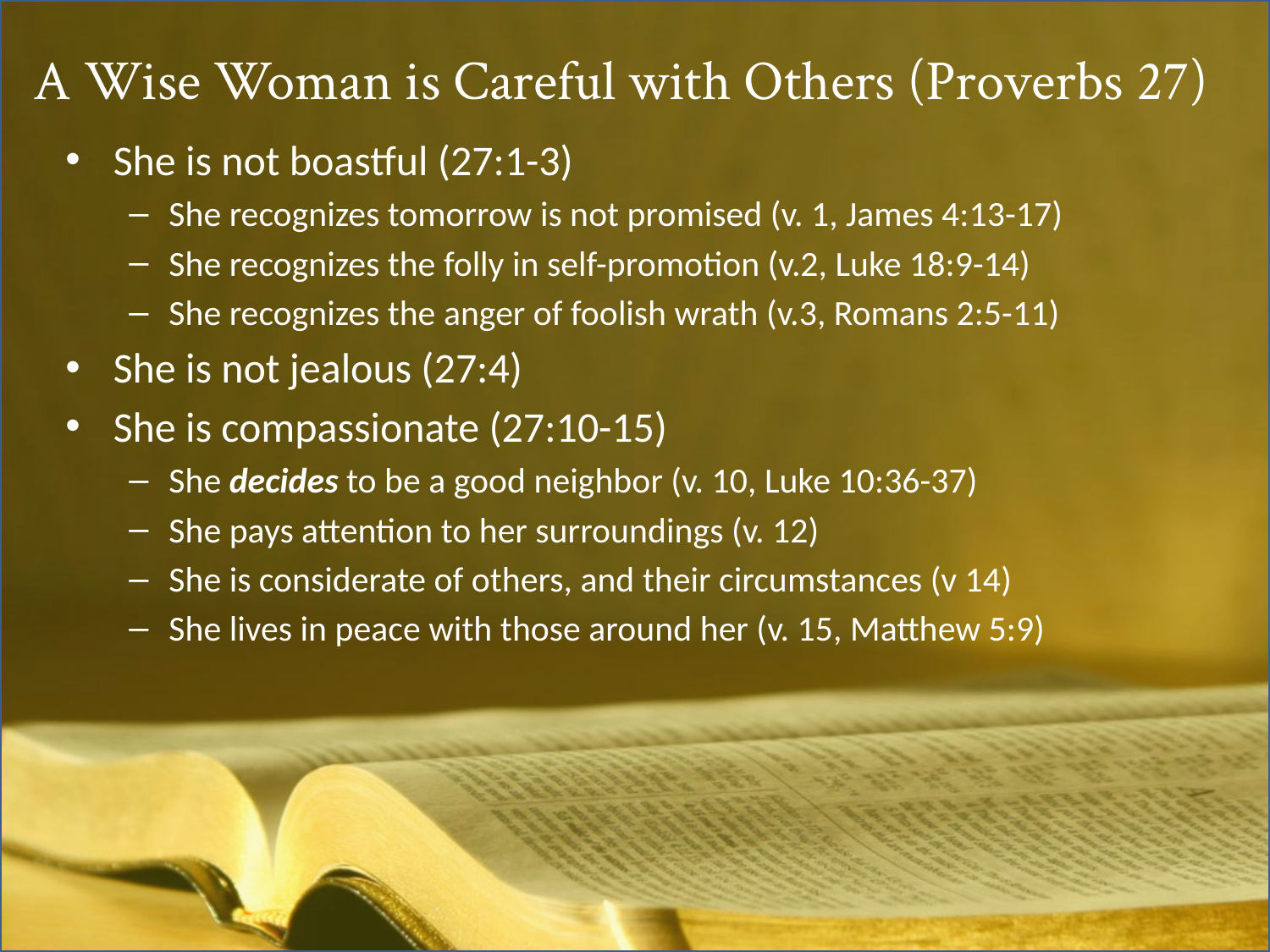

# A Wise Woman is Careful with Others (Proverbs 27)
She is not boastful (27:1-3)
She recognizes tomorrow is not promised (v. 1, James 4:13-17)
She recognizes the folly in self-promotion (v.2, Luke 18:9-14)
She recognizes the anger of foolish wrath (v.3, Romans 2:5-11)
She is not jealous (27:4)
She is compassionate (27:10-15)
She decides to be a good neighbor (v. 10, Luke 10:36-37)
She pays attention to her surroundings (v. 12)
She is considerate of others, and their circumstances (v 14)
She lives in peace with those around her (v. 15, Matthew 5:9)